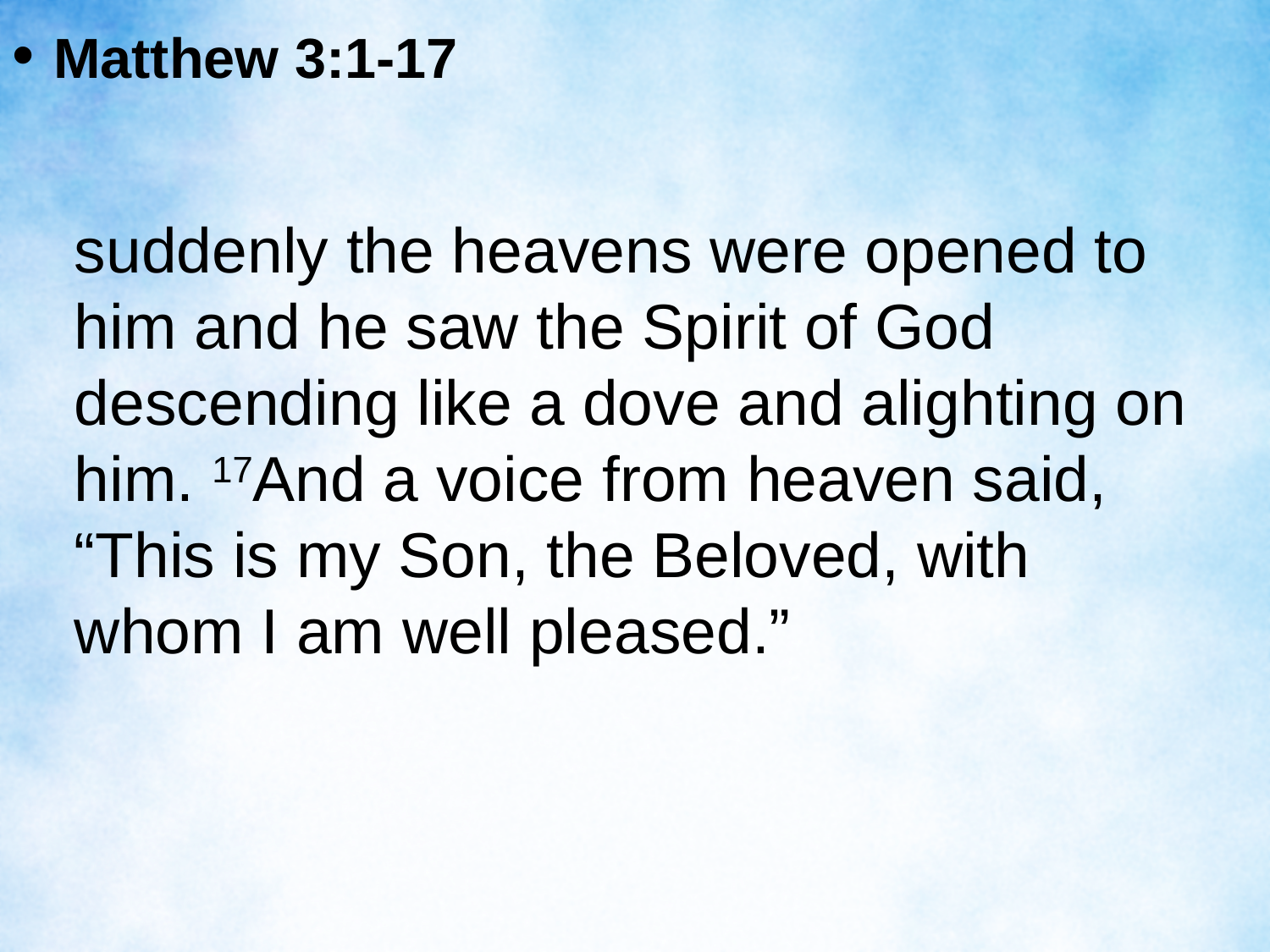

Matthew 3:1-17
suddenly the heavens were opened to him and he saw the Spirit of God descending like a dove and alighting on him. 17And a voice from heaven said, “This is my Son, the Beloved, with whom I am well pleased.”
|  |
| --- |
|  |
| --- |